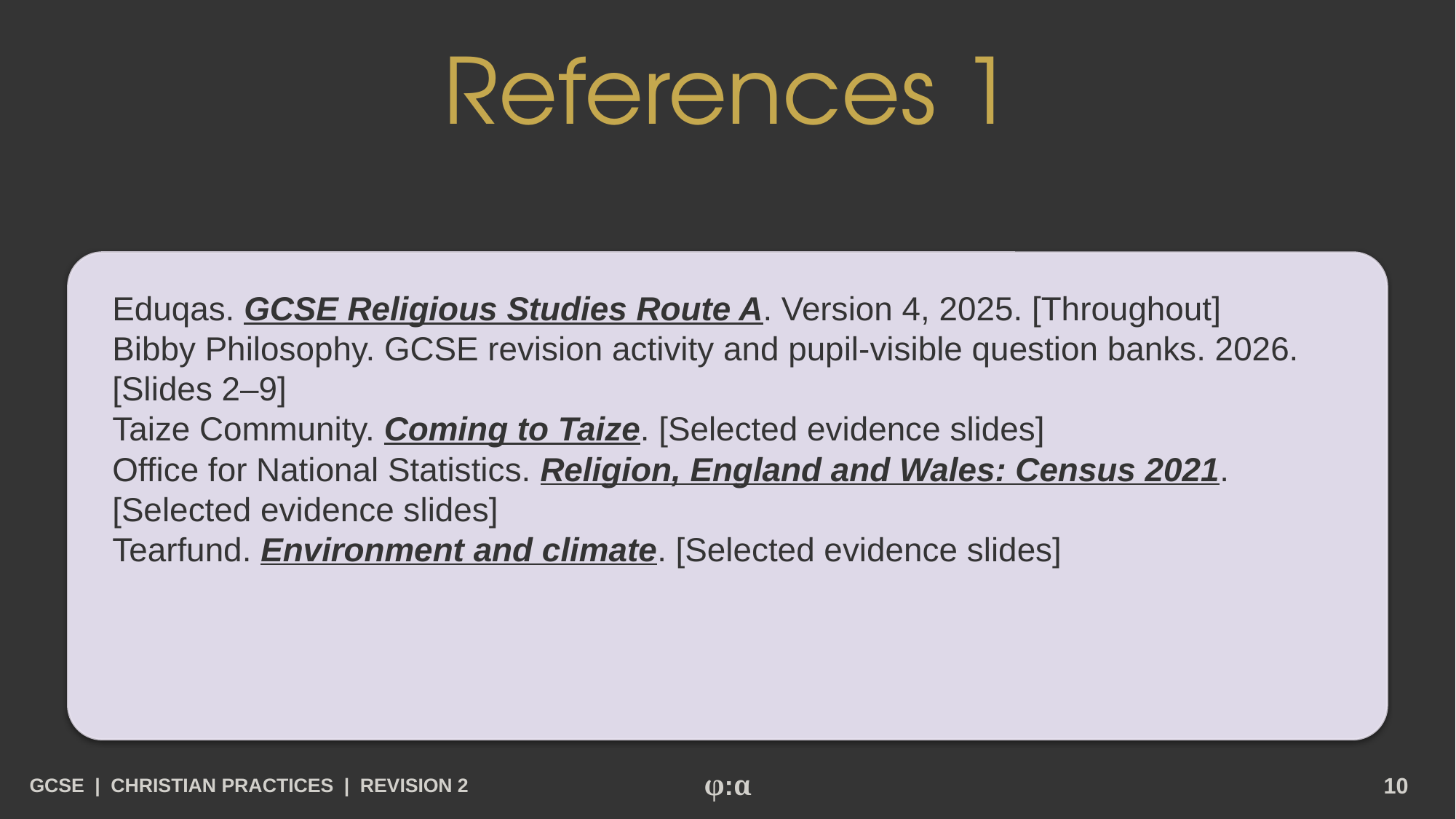

# References 1
Eduqas. GCSE Religious Studies Route A. Version 4, 2025. [Throughout]
Bibby Philosophy. GCSE revision activity and pupil-visible question banks. 2026. [Slides 2–9]
Taize Community. Coming to Taize. [Selected evidence slides]
Office for National Statistics. Religion, England and Wales: Census 2021. [Selected evidence slides]
Tearfund. Environment and climate. [Selected evidence slides]
GCSE  |  CHRISTIAN PRACTICES  |  REVISION 2
φ:α
10